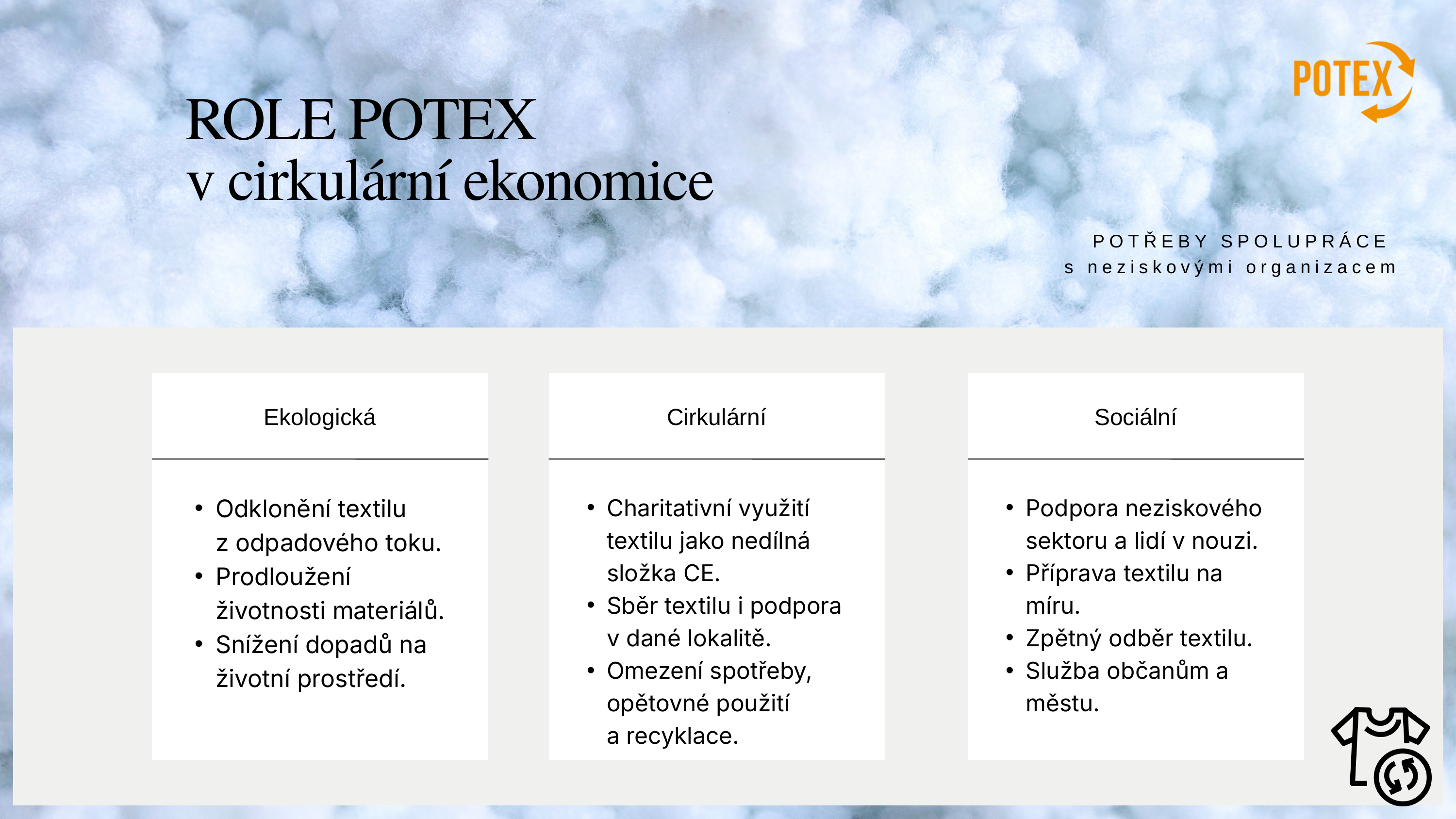

ROLE POTEX
v cirkulární ekonomice

POTŘEBY SPOLUPRÁCE
s neziskovými organizacem

Ekologická

Odklonění textilu       z odpadového toku.
Prodloužení životnosti materiálů.
Snížení dopadů na životní prostředí.

Cirkulární

Charitativní využití textilu jako nedílná složka CE.
Sběr textilu i podpora  v dané lokalitě.
Omezení spotřeby, opětovné použití          a recyklace.

Sociální

Podpora neziskového sektoru a lidí v nouzi.
Příprava textilu na míru.
Zpětný odběr textilu.
Služba občanům a městu.